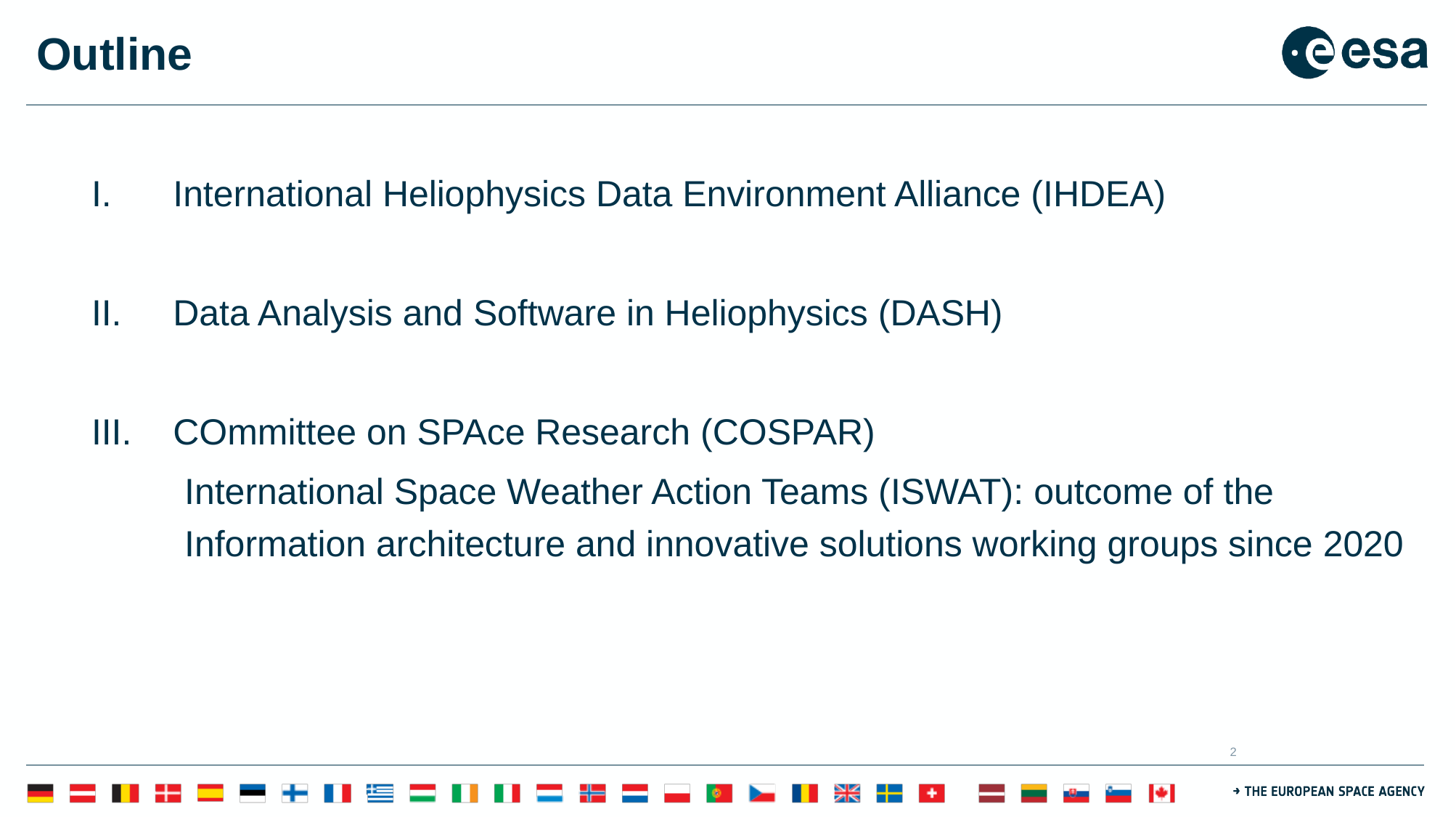

# Outline

  International Heliophysics Data Environment Alliance (IHDEA)

  Data Analysis and Software in Heliophysics (DASH)

  COmmittee on SPAce Research (COSPAR)
International Space Weather Action Teams (ISWAT): outcome of the Information architecture and innovative solutions working groups since 2020